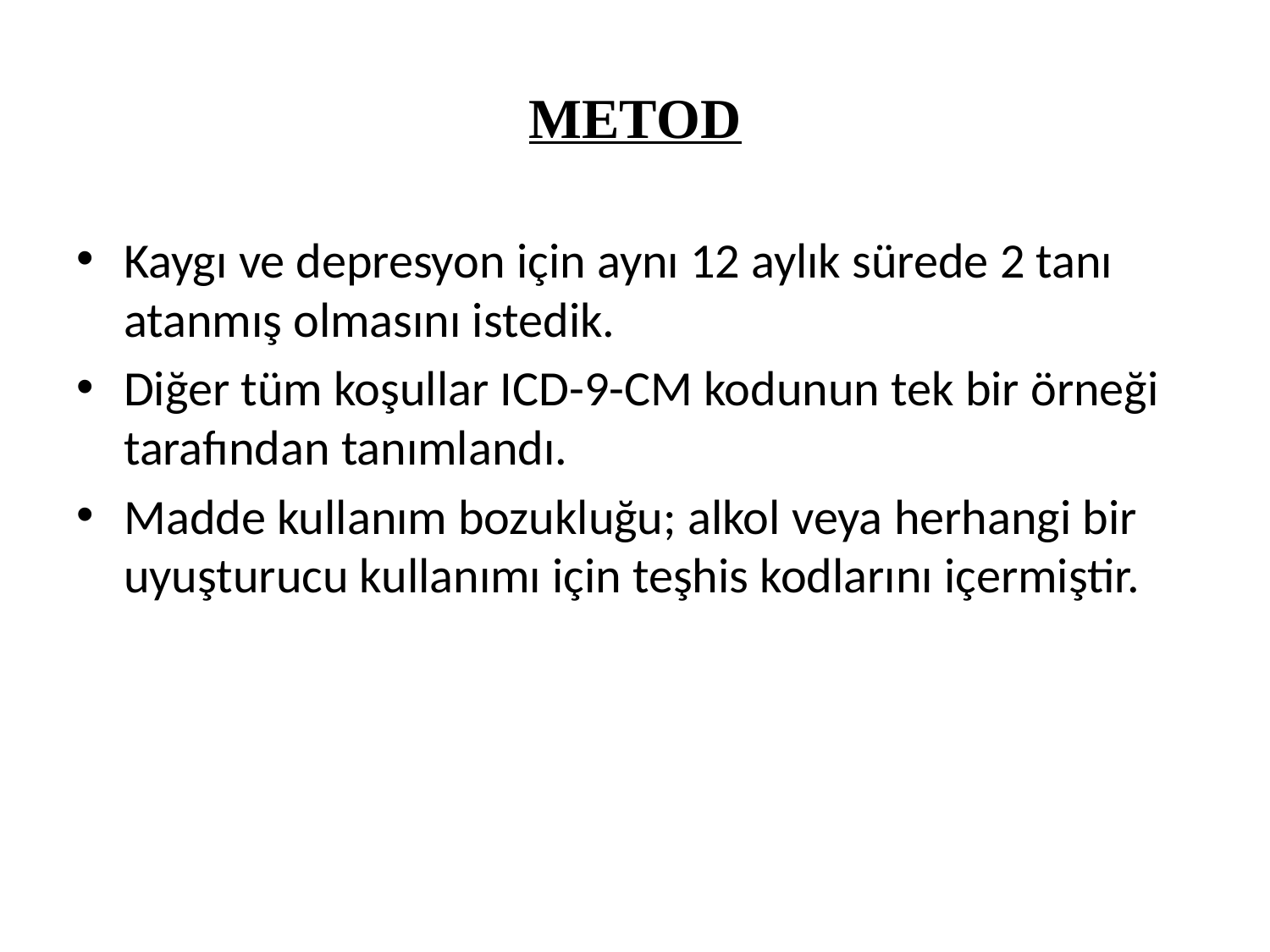

# METOD
Kaygı ve depresyon için aynı 12 aylık sürede 2 tanı atanmış olmasını istedik.
Diğer tüm koşullar ICD-9-CM kodunun tek bir örneği tarafından tanımlandı.
Madde kullanım bozukluğu; alkol veya herhangi bir uyuşturucu kullanımı için teşhis kodlarını içermiştir.